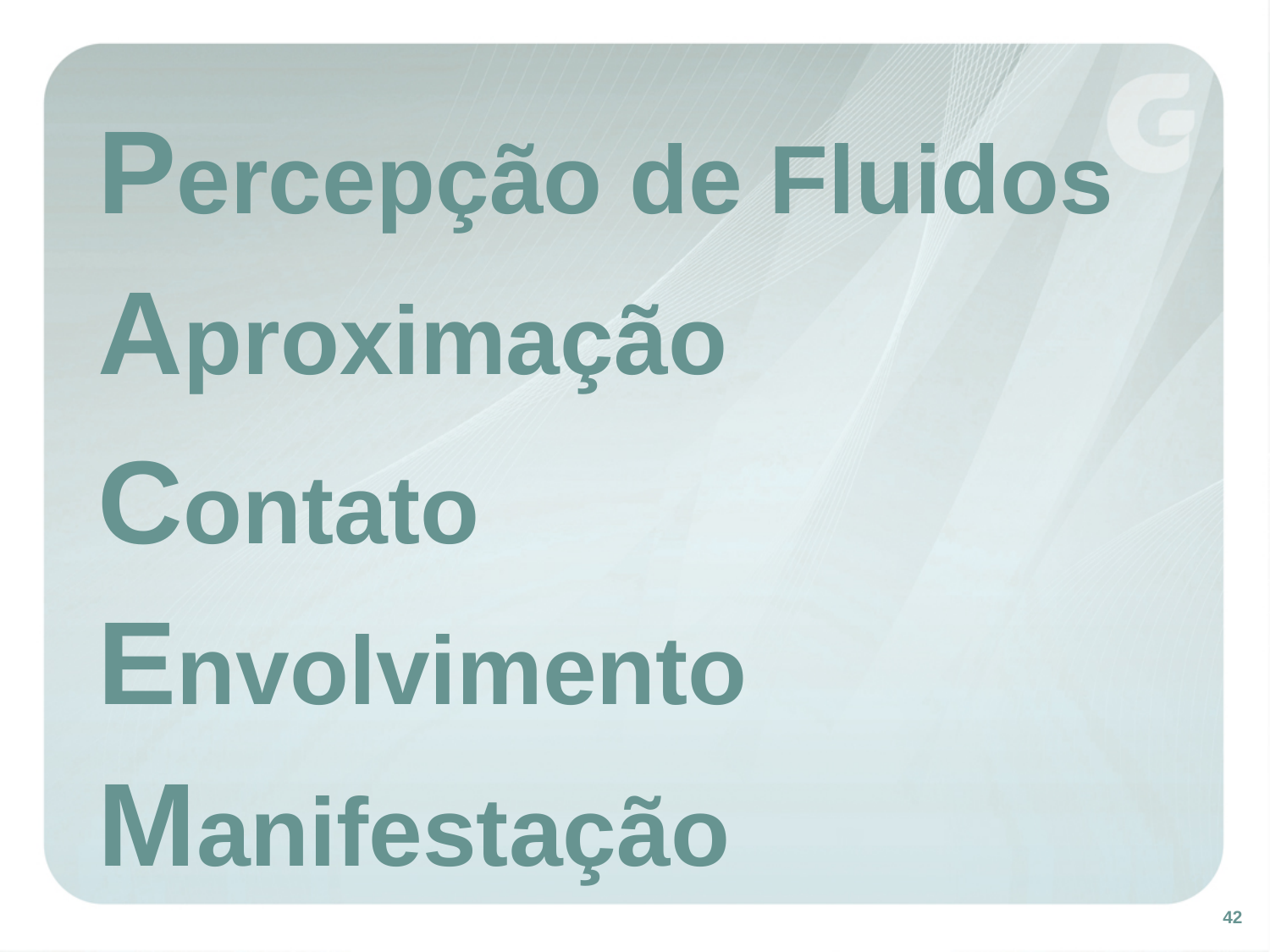

Percepção de Fluidos
Aproximação
Contato
Envolvimento
Manifestação
42